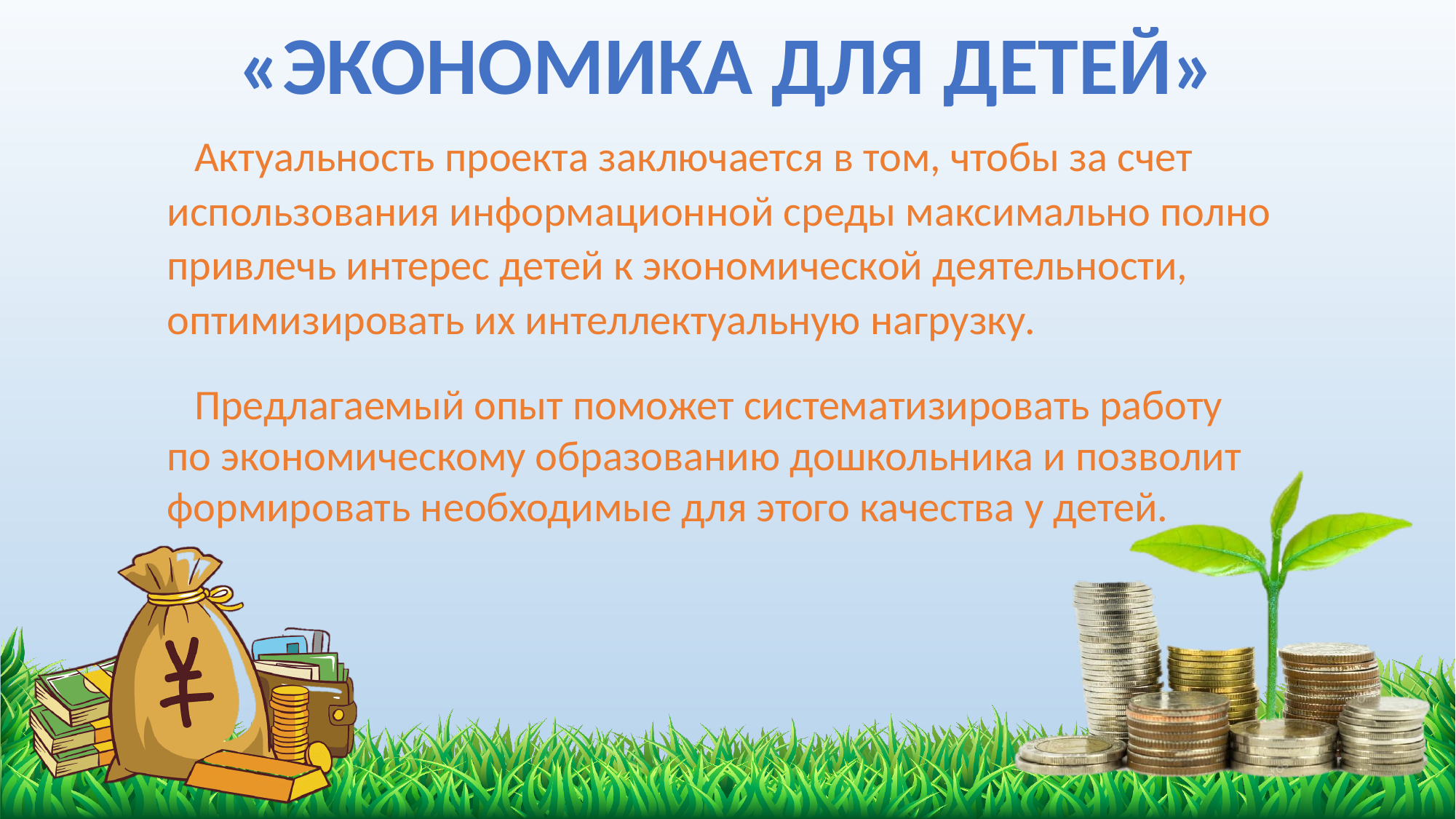

«ЭКОНОМИКА ДЛЯ ДЕТЕЙ»
Актуальность проекта заключается в том, чтобы за счет использования информационной среды максимально полно привлечь интерес детей к экономической деятельности, оптимизировать их интеллектуальную нагрузку.
Предлагаемый опыт поможет систематизировать работу   по экономическому образованию дошкольника и позволит формировать необходимые для этого качества у детей.